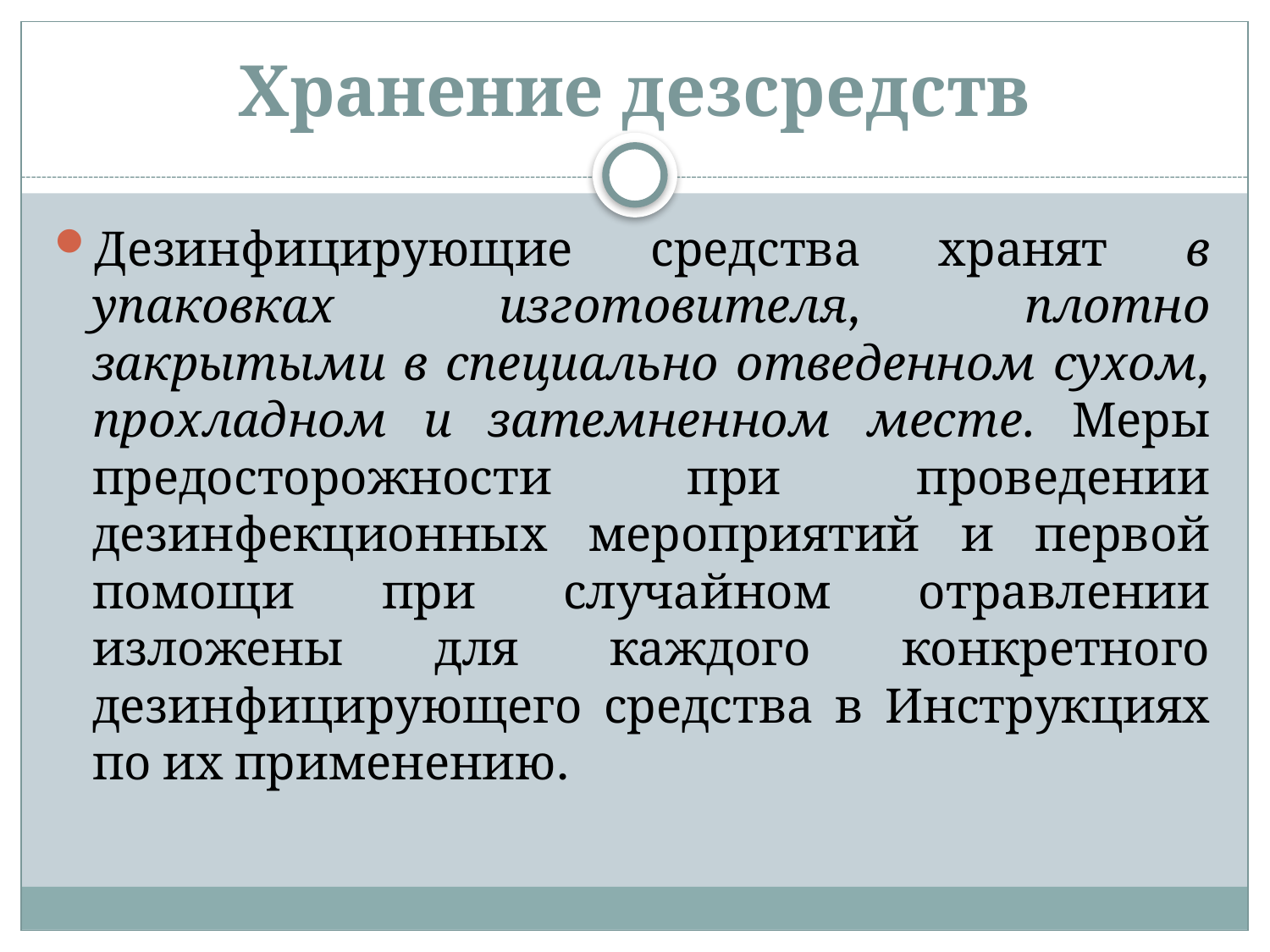

# Хранение дезсредств
Дезинфицирующие средства хранят в упаковках изготовителя, плотно закрытыми в специально отведенном сухом, прохладном и затемненном месте. Меры предосторожности при проведении дезинфекционных мероприятий и первой помощи при случайном отравлении изложены для каждого конкретного дезинфицирующего средства в Инструкциях по их применению.